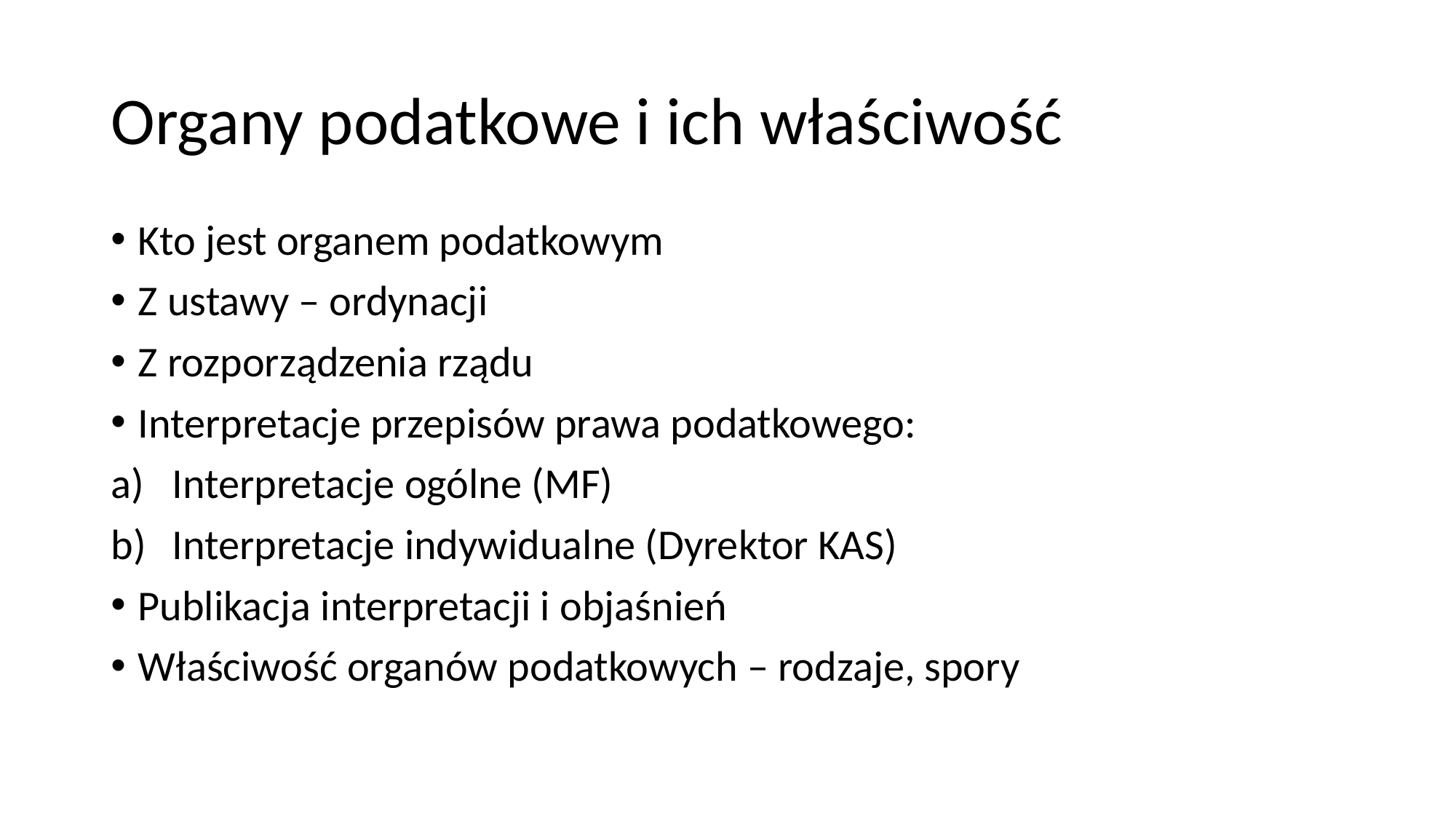

# Organy podatkowe i ich właściwość
Kto jest organem podatkowym
Z ustawy – ordynacji
Z rozporządzenia rządu
Interpretacje przepisów prawa podatkowego:
Interpretacje ogólne (MF)
Interpretacje indywidualne (Dyrektor KAS)
Publikacja interpretacji i objaśnień
Właściwość organów podatkowych – rodzaje, spory